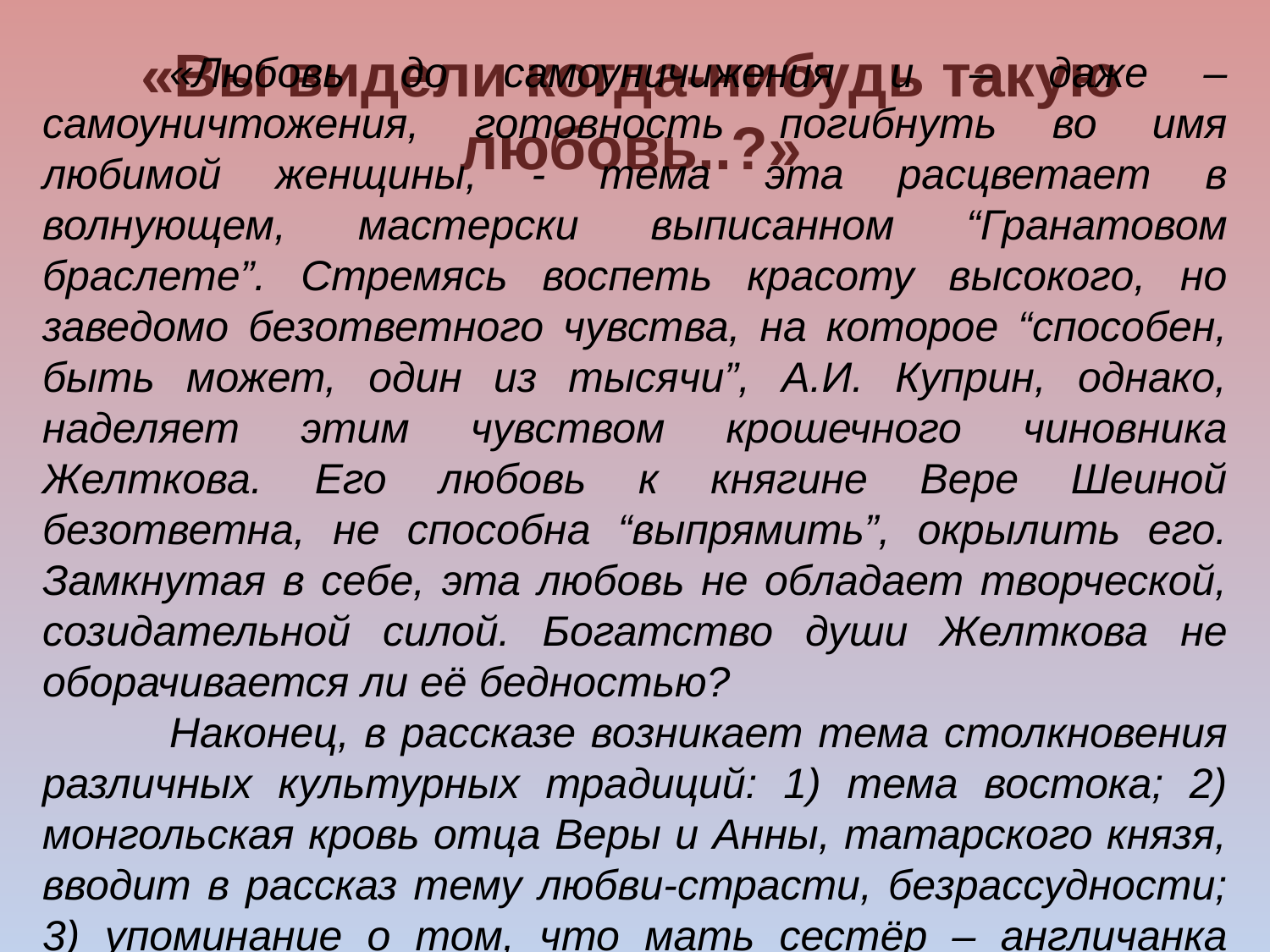

# «Вы видели когда-нибудь такую любовь..?»
	«Любовь до самоуничижения и – даже – самоуничтожения, готовность погибнуть во имя любимой женщины, - тема эта расцветает в волнующем, мастерски выписанном “Гранатовом браслете”. Стремясь воспеть красоту высокого, но заведомо безответного чувства, на которое “способен, быть может, один из тысячи”, А.И. Куприн, однако, наделяет этим чувством крошечного чиновника Желткова. Его любовь к княгине Вере Шеиной безответна, не способна “выпрямить”, окрылить его. Замкнутая в себе, эта любовь не обладает творческой, созидательной силой. Богатство души Желткова не оборачивается ли её бедностью?
	Наконец, в рассказе возникает тема столкновения различных культурных традиций: 1) тема востока; 2) монгольская кровь отца Веры и Анны, татарского князя, вводит в рассказ тему любви-страсти, безрассудности; 3) упоминание о том, что мать сестёр – англичанка вводит тему рассудочности в сфере чувств, власти разума над сердцем»